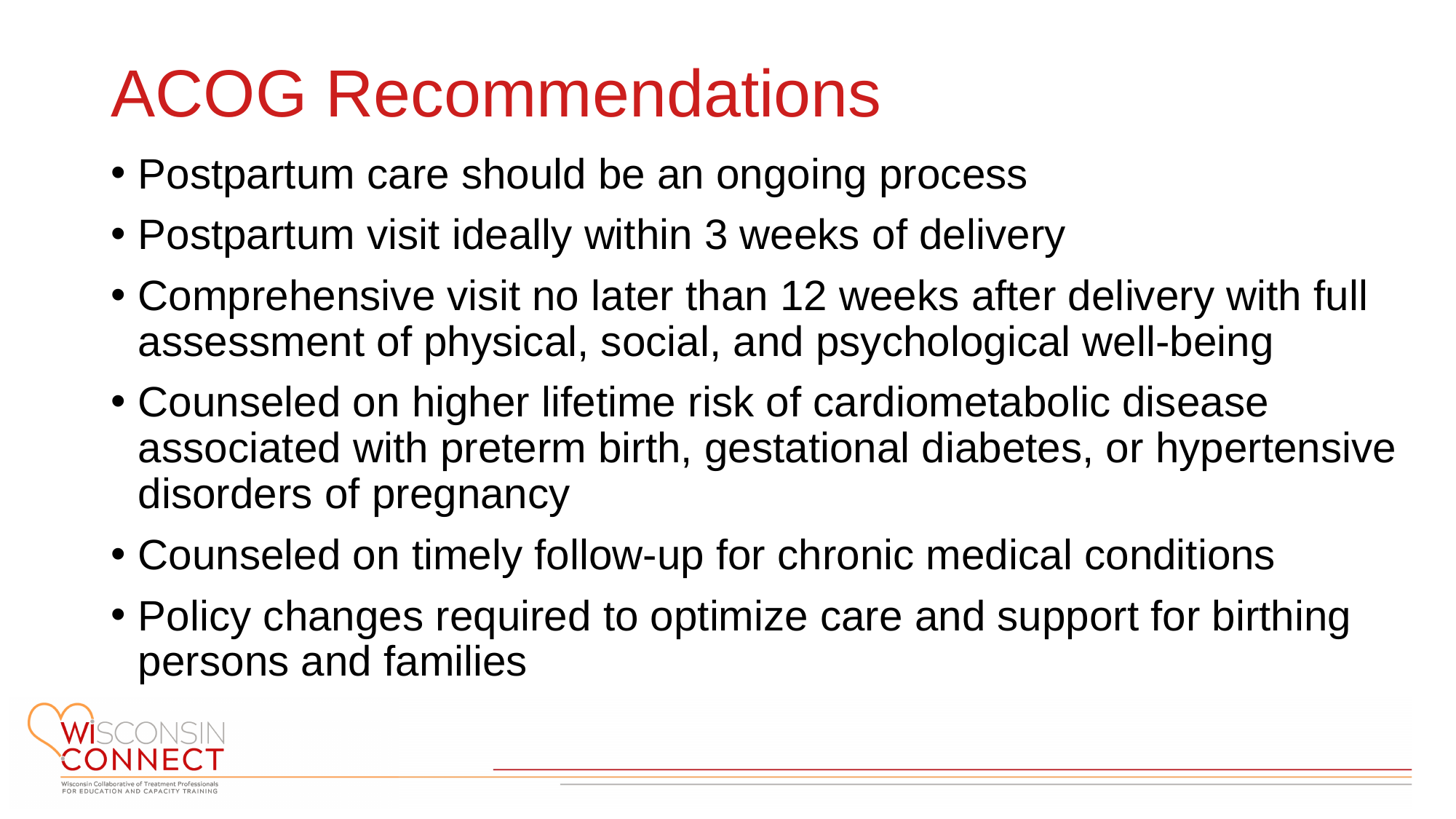

# ACOG Recommendations
Postpartum care should be an ongoing process
Postpartum visit ideally within 3 weeks of delivery
Comprehensive visit no later than 12 weeks after delivery with full assessment of physical, social, and psychological well-being
Counseled on higher lifetime risk of cardiometabolic disease associated with preterm birth, gestational diabetes, or hypertensive disorders of pregnancy
Counseled on timely follow-up for chronic medical conditions
Policy changes required to optimize care and support for birthing persons and families